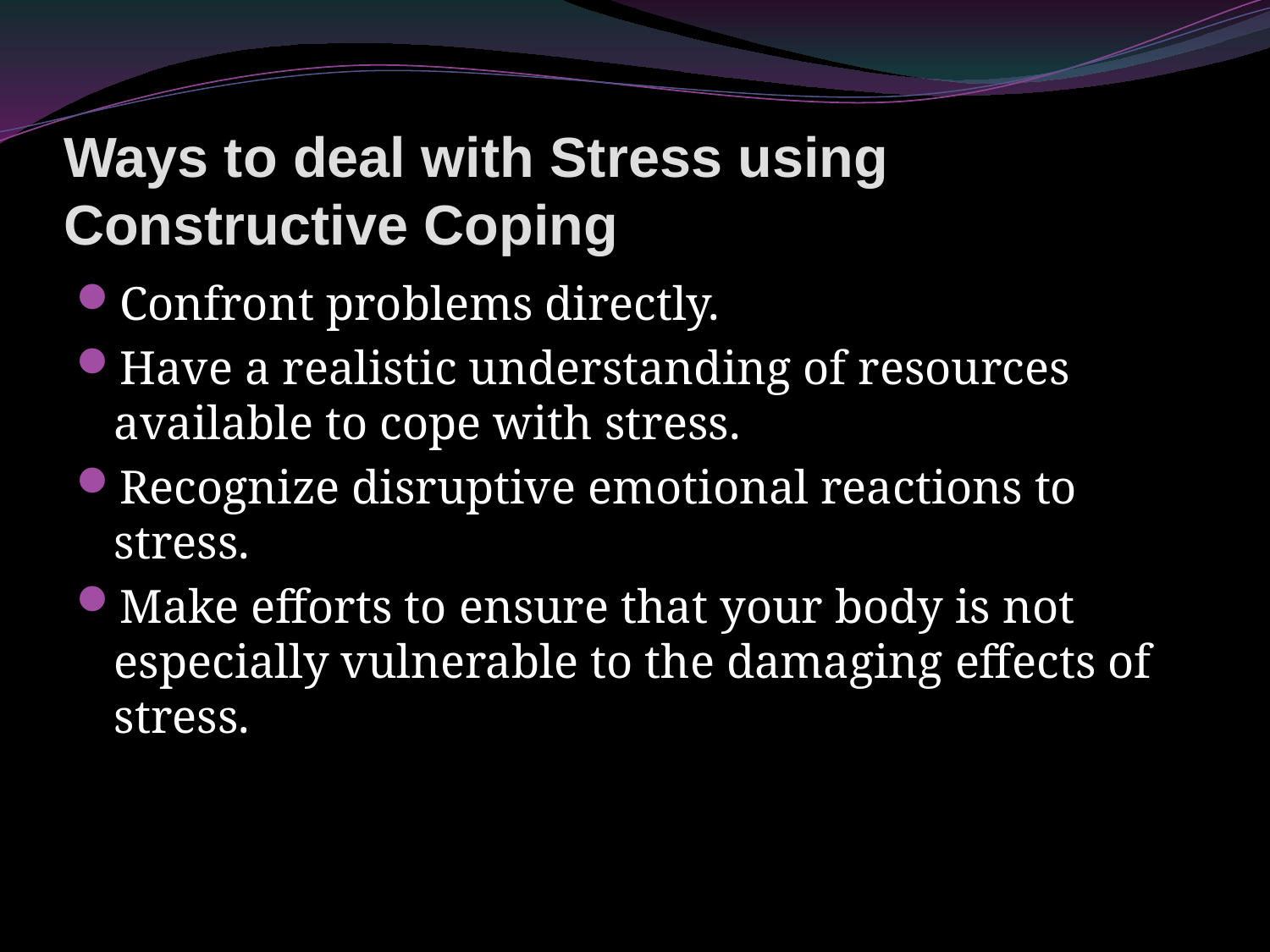

# Ways to deal with Stress using Constructive Coping
Confront problems directly.
Have a realistic understanding of resources available to cope with stress.
Recognize disruptive emotional reactions to stress.
Make efforts to ensure that your body is not especially vulnerable to the damaging effects of stress.